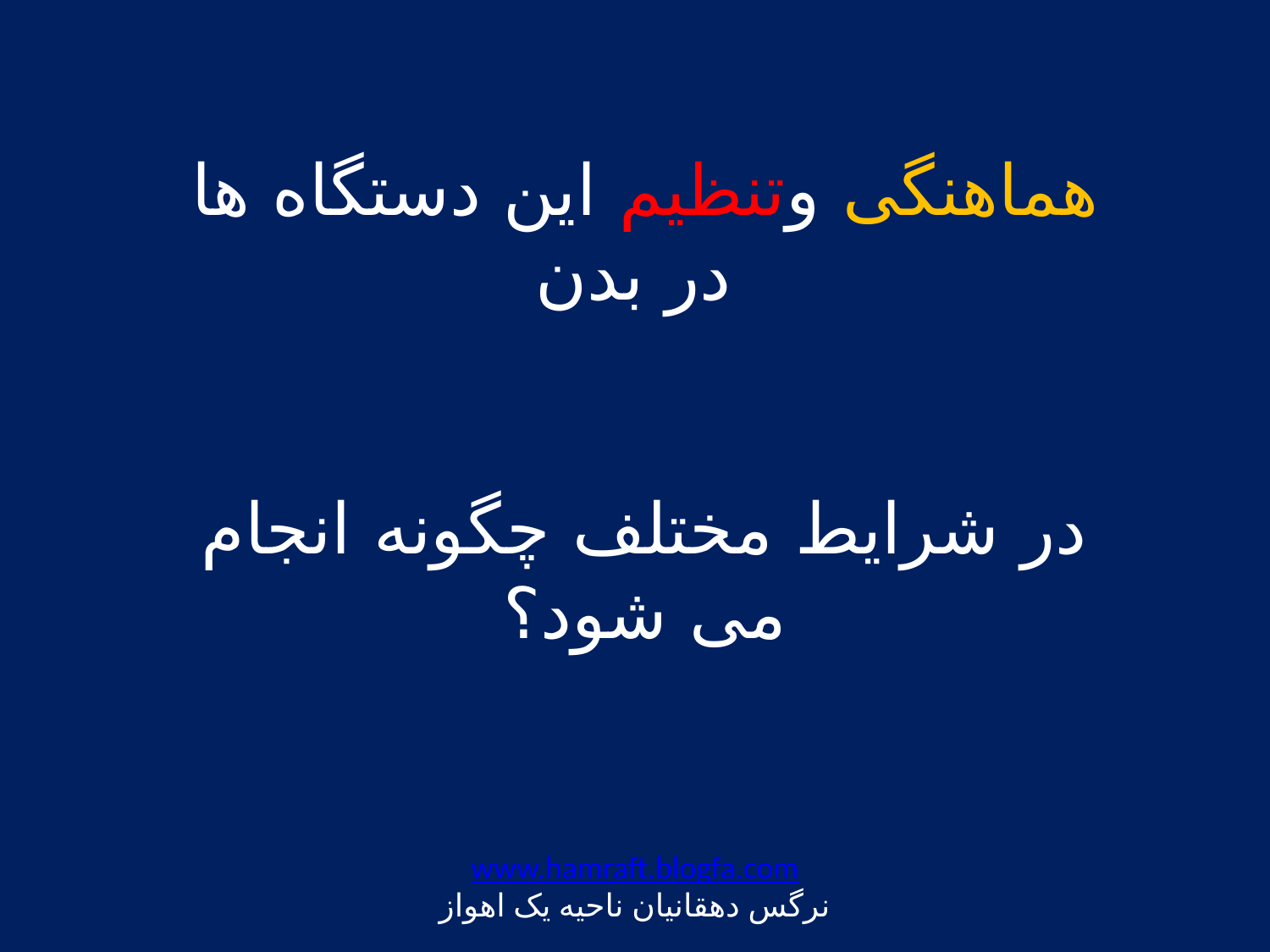

هماهنگی وتنظیم این دستگاه ها در بدن

در شرایط مختلف چگونه انجام می شود؟

www.hamraft.blogfa.com
نرگس دهقانیان ناحیه یک اهواز